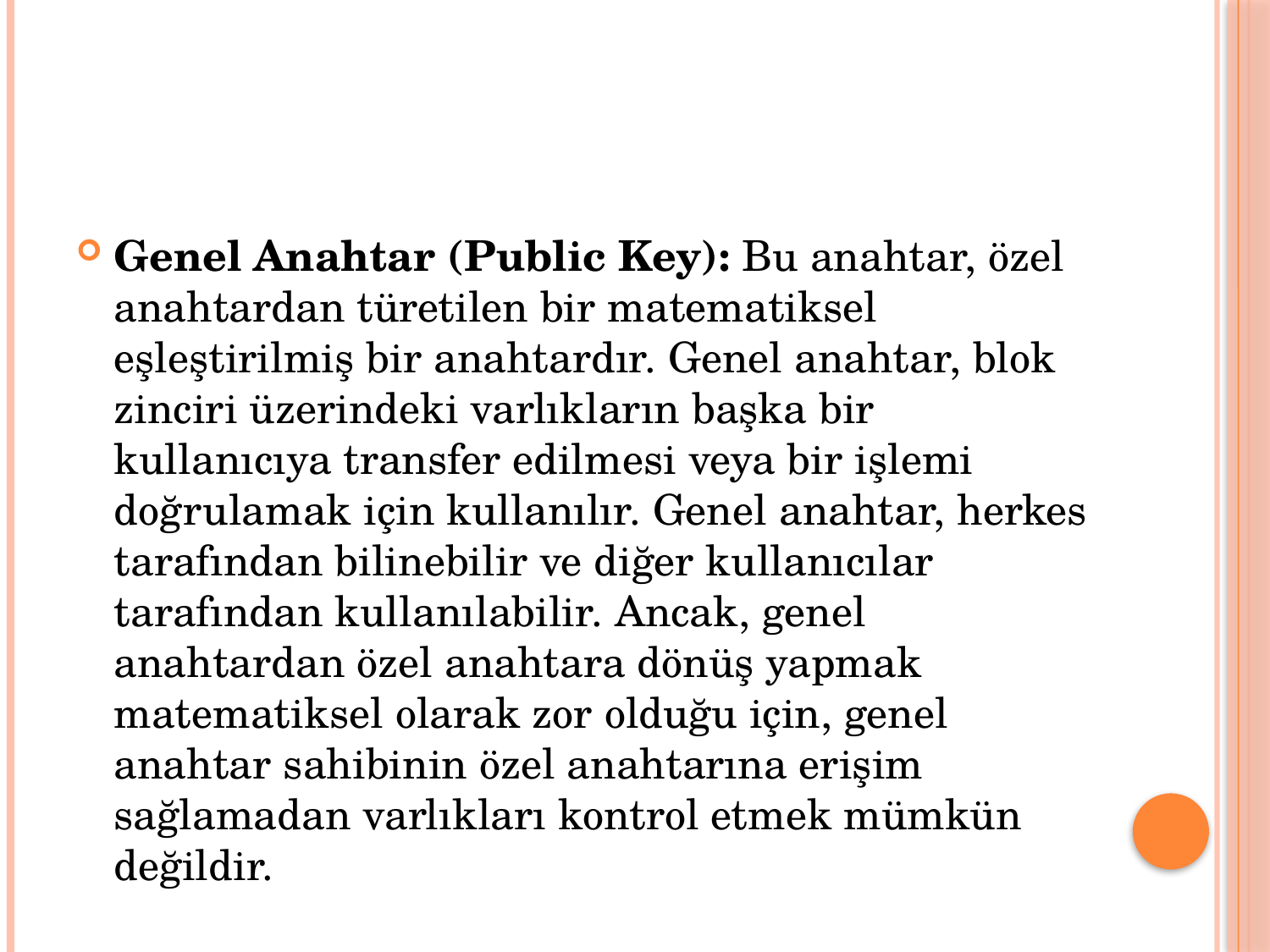

#
Genel Anahtar (Public Key): Bu anahtar, özel anahtardan türetilen bir matematiksel eşleştirilmiş bir anahtardır. Genel anahtar, blok zinciri üzerindeki varlıkların başka bir kullanıcıya transfer edilmesi veya bir işlemi doğrulamak için kullanılır. Genel anahtar, herkes tarafından bilinebilir ve diğer kullanıcılar tarafından kullanılabilir. Ancak, genel anahtardan özel anahtara dönüş yapmak matematiksel olarak zor olduğu için, genel anahtar sahibinin özel anahtarına erişim sağlamadan varlıkları kontrol etmek mümkün değildir.